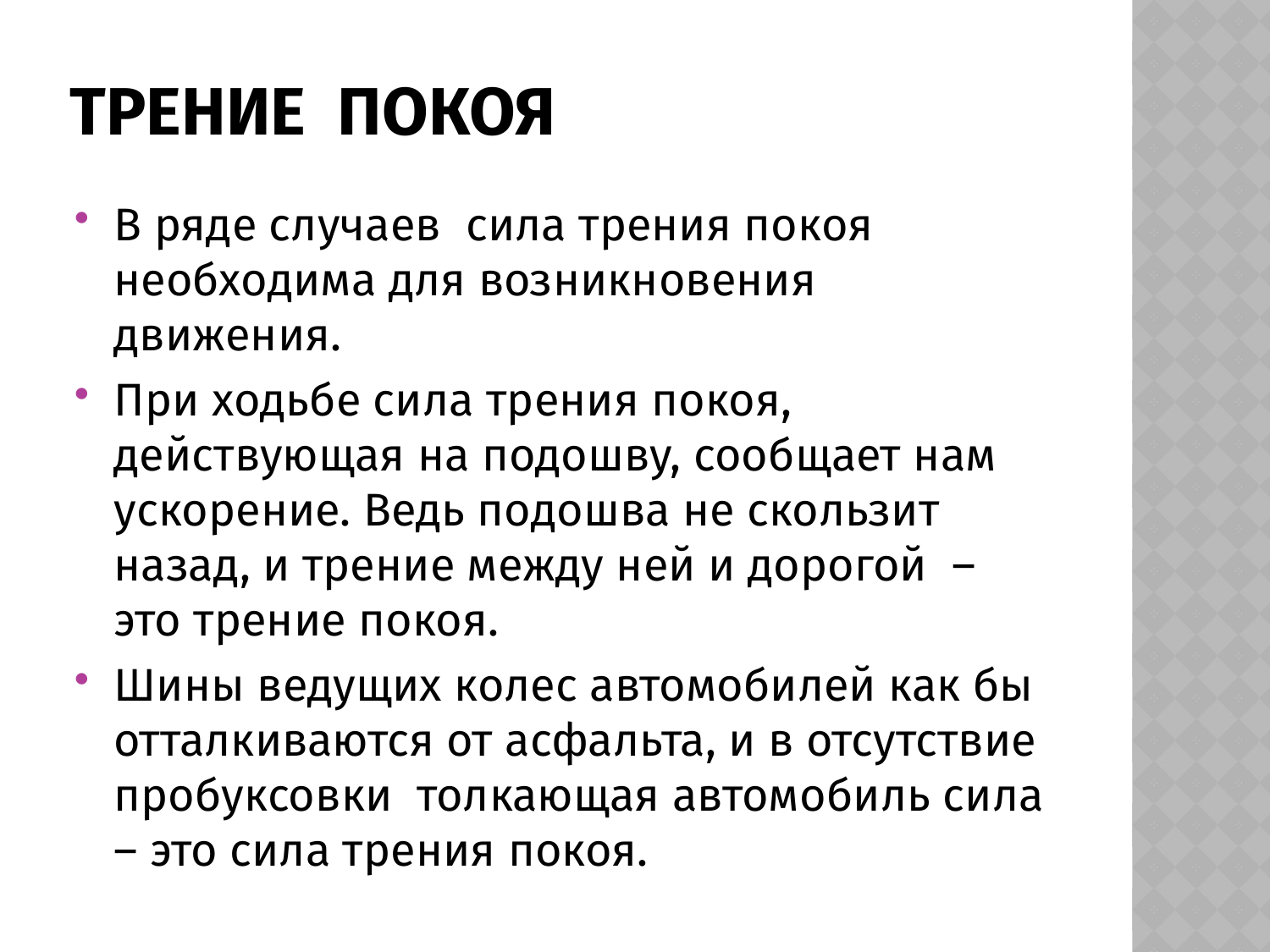

# Трение  покоя
В ряде случаев  сила трения покоя необходима для возникновения движения.
При ходьбе сила трения покоя, действующая на подошву, сообщает нам ускорение. Ведь подошва не скользит назад, и трение между ней и дорогой  – это трение покоя.
Шины ведущих колес автомобилей как бы отталкиваются от асфальта, и в отсутствие пробуксовки  толкающая автомобиль сила – это сила трения покоя.